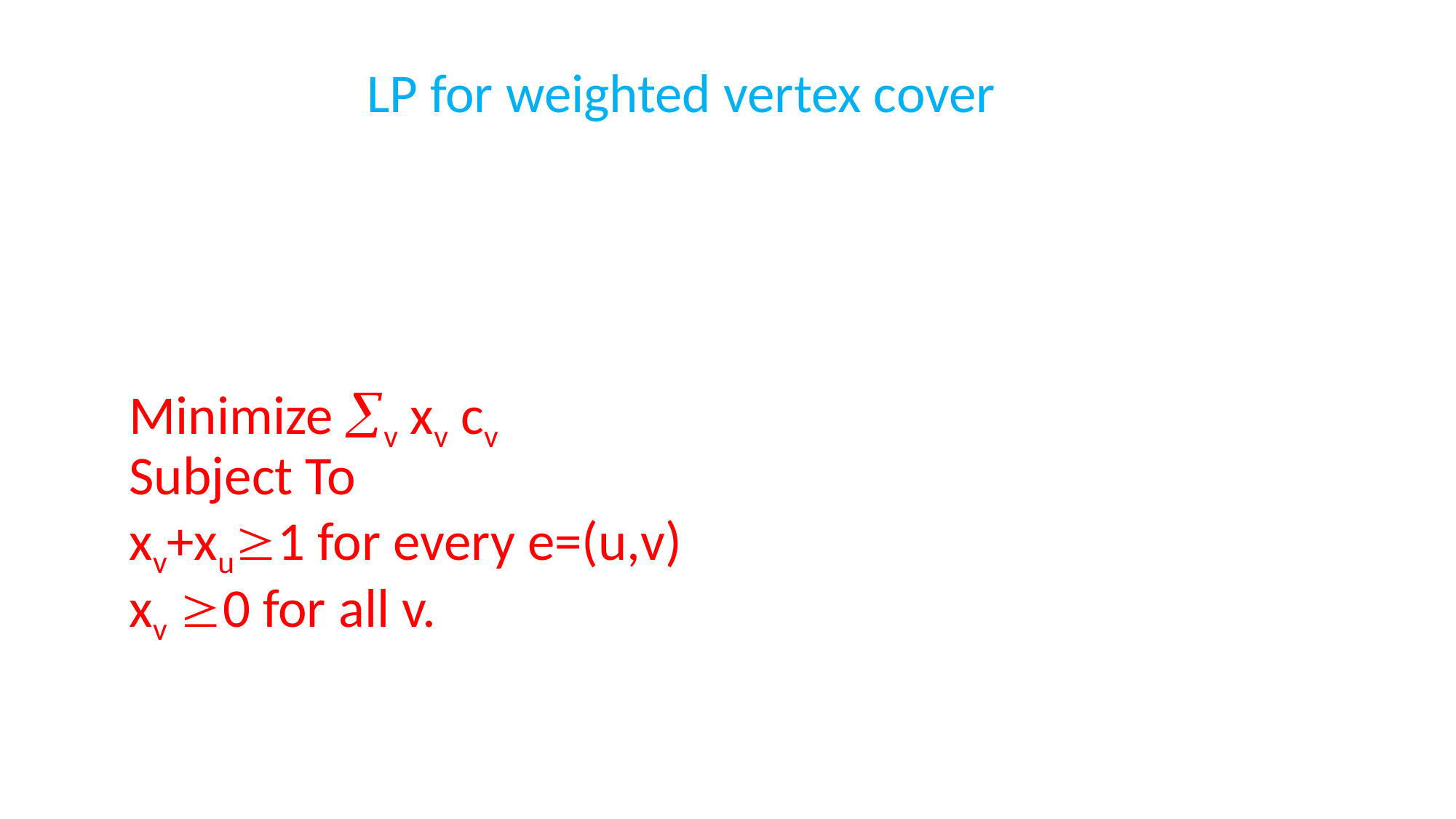

LP for weighted vertex cover
# Minimize ∑v xv cv Subject To xv+xu≥1 for every e=(u,v) xv ≥0 for all v.